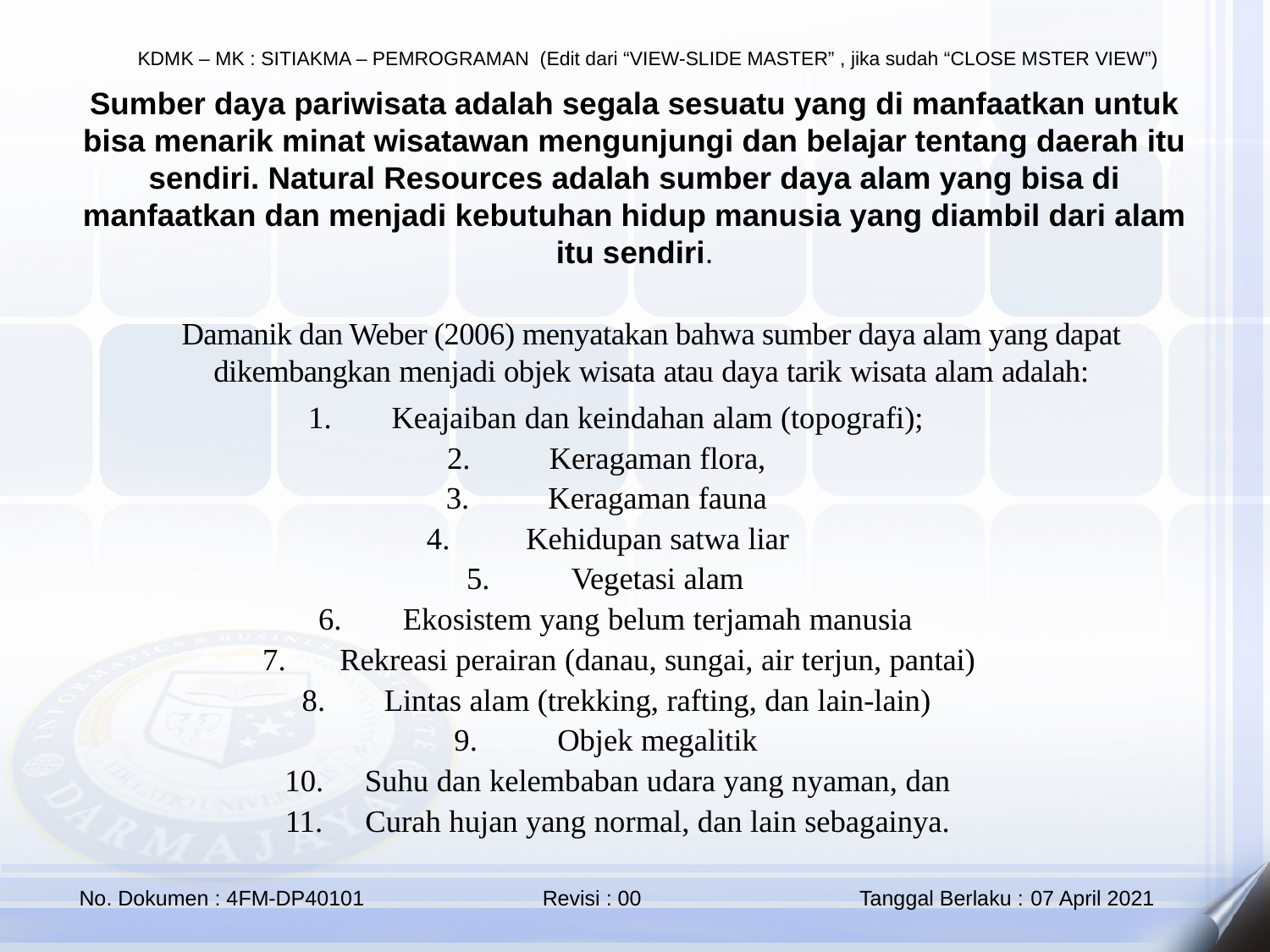

Sumber daya pariwisata adalah segala sesuatu yang di manfaatkan untuk bisa menarik minat wisatawan mengunjungi dan belajar tentang daerah itu sendiri. Natural Resources adalah sumber daya alam yang bisa di manfaatkan dan menjadi kebutuhan hidup manusia yang diambil dari alam itu sendiri.

Damanik dan Weber (2006) menyatakan bahwa sumber daya alam yang dapat dikembangkan menjadi objek wisata atau daya tarik wisata alam adalah:
Keajaiban dan keindahan alam (topografi);
Keragaman flora,
Keragaman fauna
Kehidupan satwa liar
Vegetasi alam
Ekosistem yang belum terjamah manusia
Rekreasi perairan (danau, sungai, air terjun, pantai)
Lintas alam (trekking, rafting, dan lain-lain)
Objek megalitik
Suhu dan kelembaban udara yang nyaman, dan
Curah hujan yang normal, dan lain sebagainya.